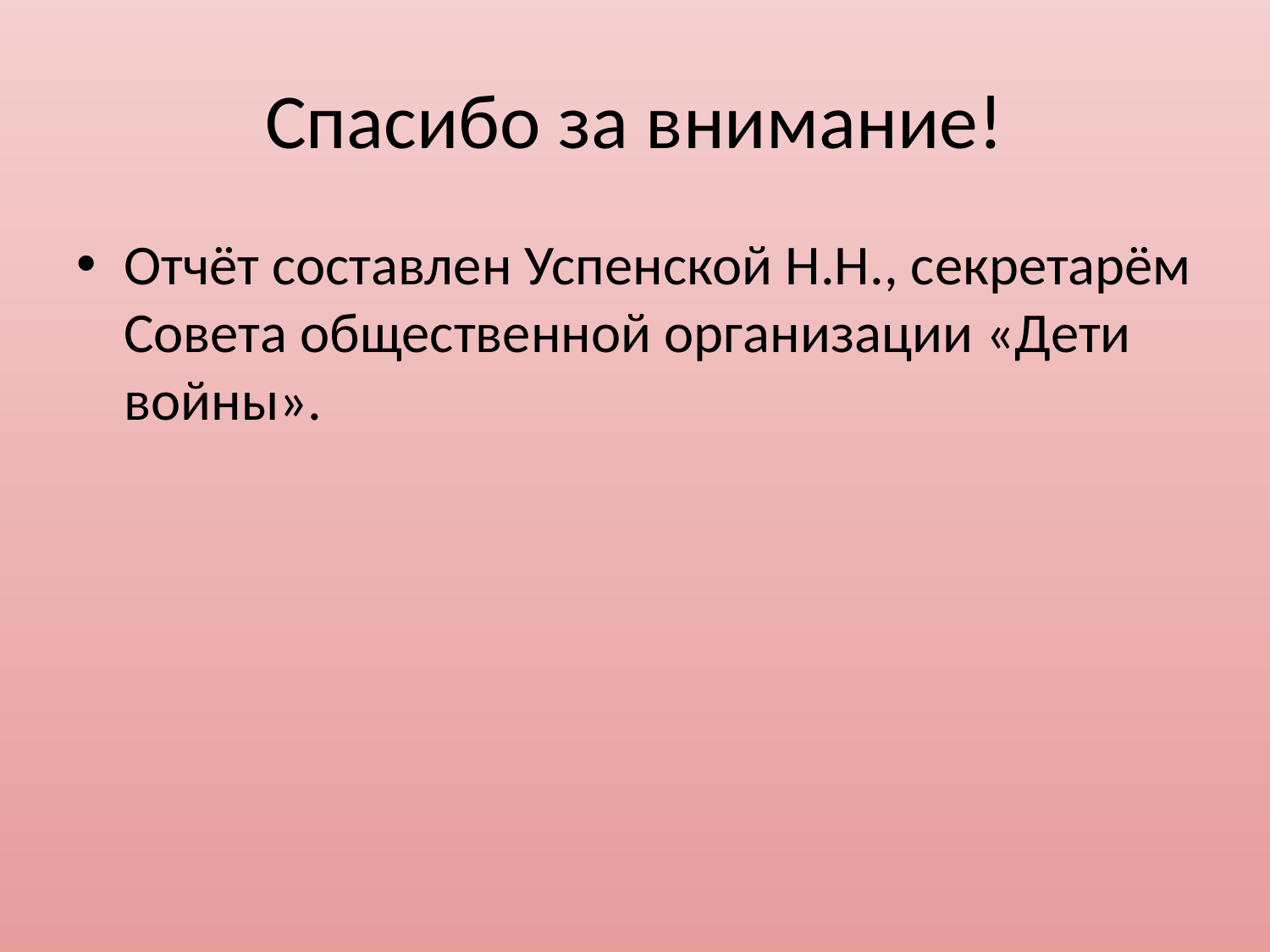

# Спасибо за внимание!
Отчёт составлен Успенской Н.Н., секретарём Совета общественной организации «Дети войны».